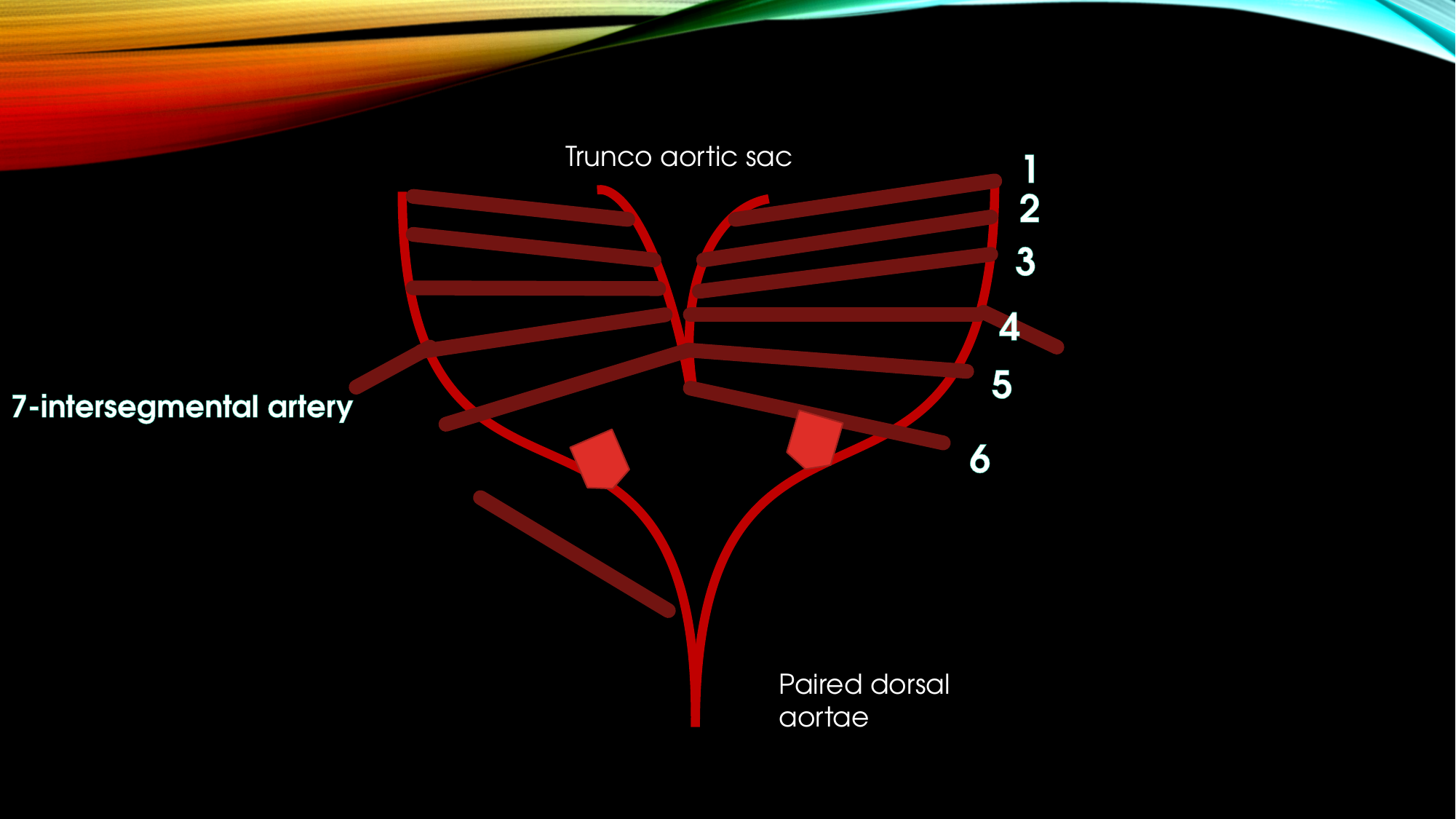

Trunco aortic sac
1
2

3
4
5
7-intersegmental artery

6

Paired dorsal aortae